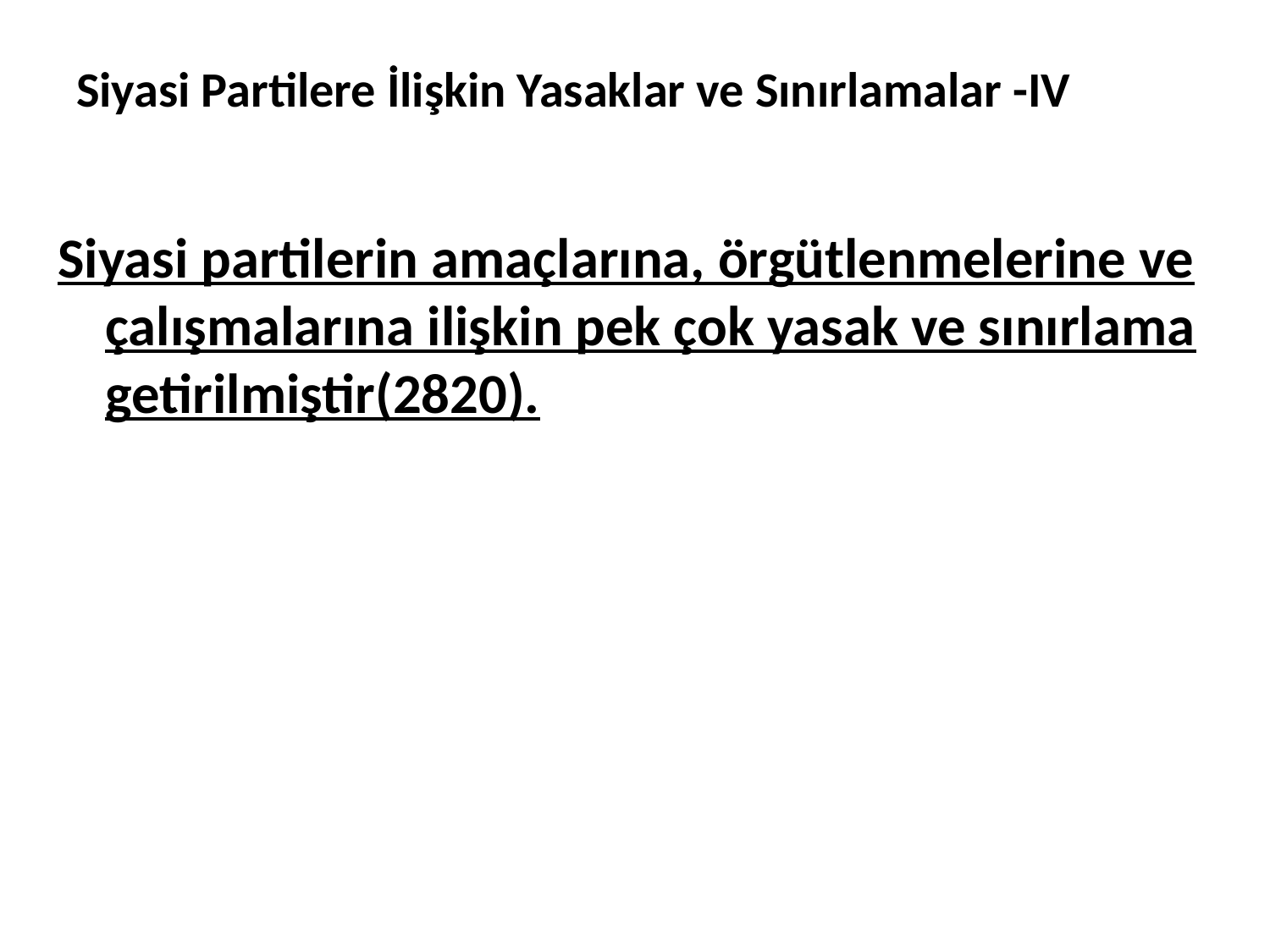

# Siyasi Partilere İlişkin Yasaklar ve Sınırlamalar -IV

Siyasi partilerin amaçlarına, örgütlenmelerine ve çalışmalarına ilişkin pek çok yasak ve sınırlama getirilmiştir(2820).